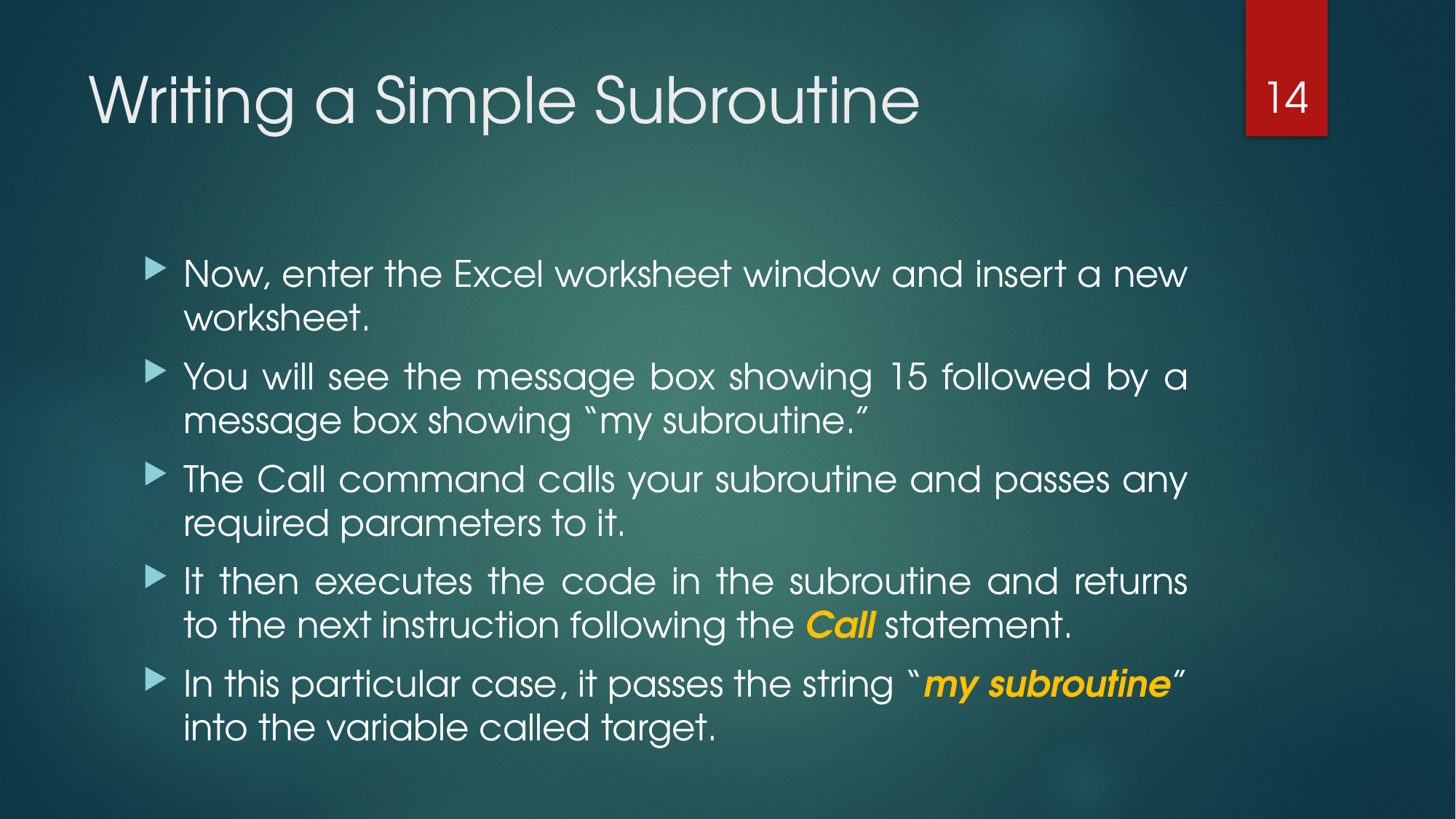

14
# Writing a Simple Subroutine
Now, enter the Excel worksheet window and insert a new worksheet.
You will see the message box showing 15 followed by a message box showing “my subroutine.”
The Call command calls your subroutine and passes any required parameters to it.
It then executes the code in the subroutine and returns to the next instruction following the Call statement.
In this particular case, it passes the string “my subroutine” into the variable called target.